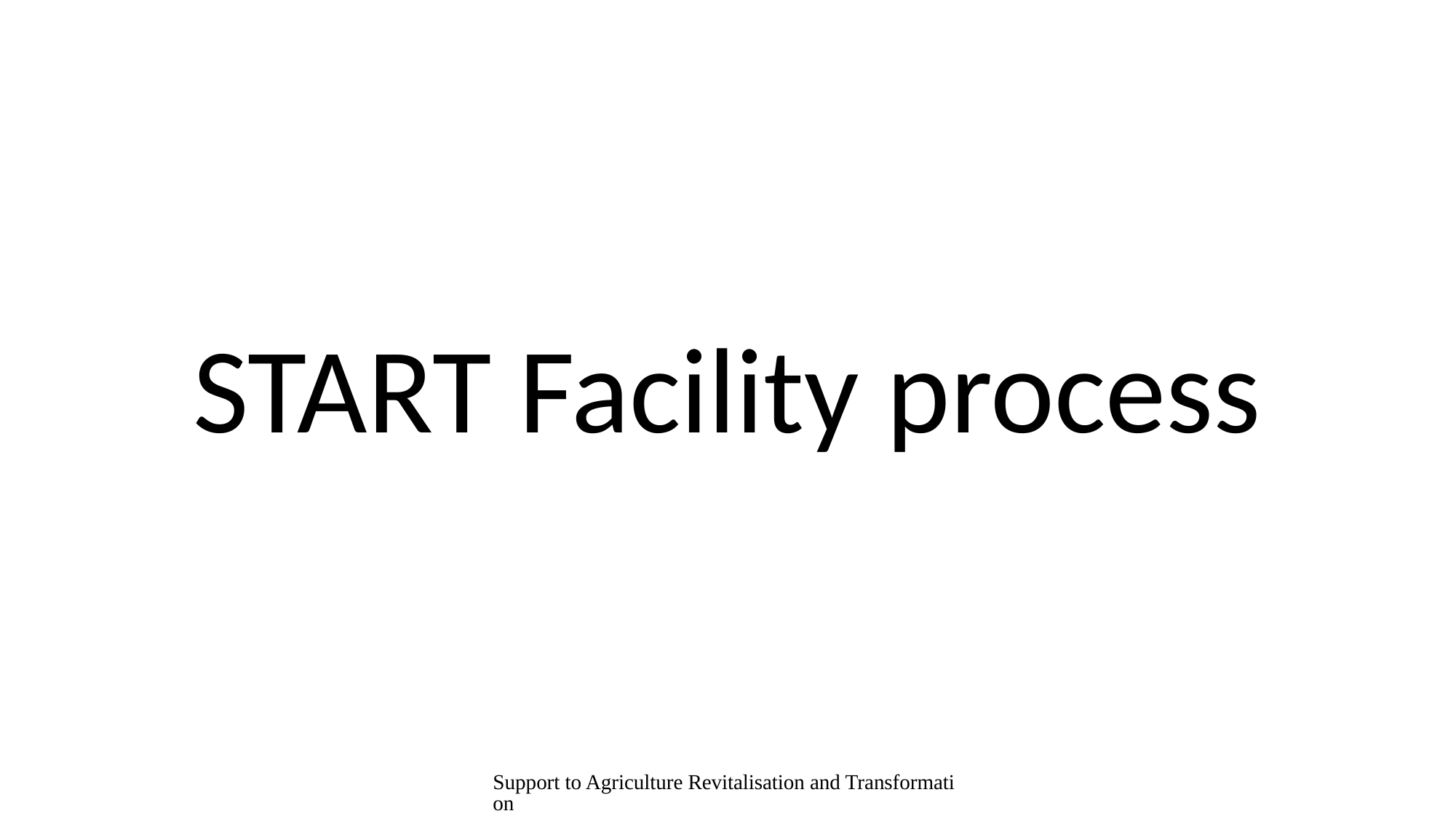

# START Facility process
Support to Agriculture Revitalisation and Transformation